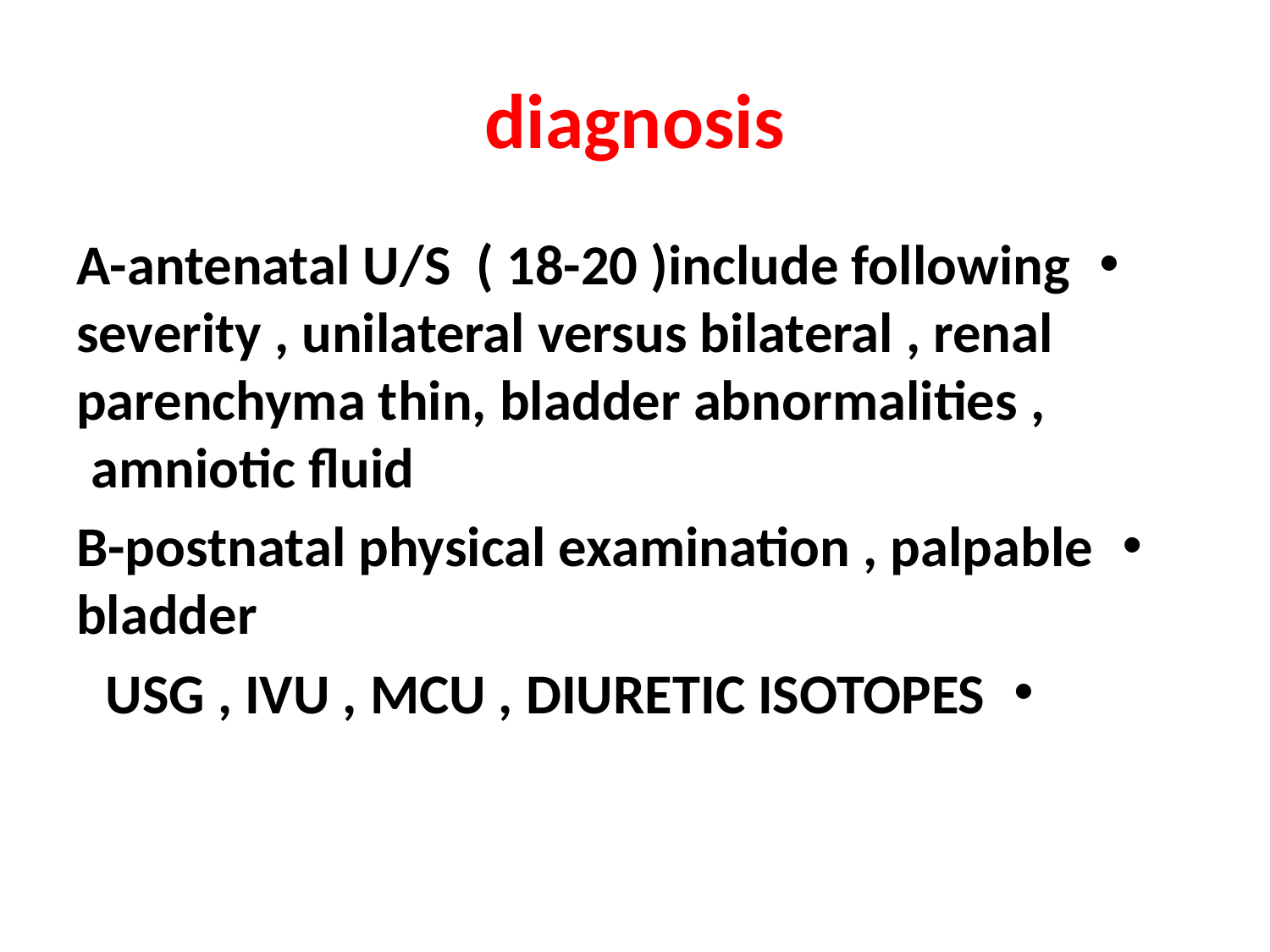

# diagnosis
A-antenatal U/S  ( 18-20 )include following severity , unilateral versus bilateral , renal parenchyma thin, bladder abnormalities , amniotic fluid
B-postnatal physical examination , palpable bladder
USG , IVU , MCU , DIURETIC ISOTOPES